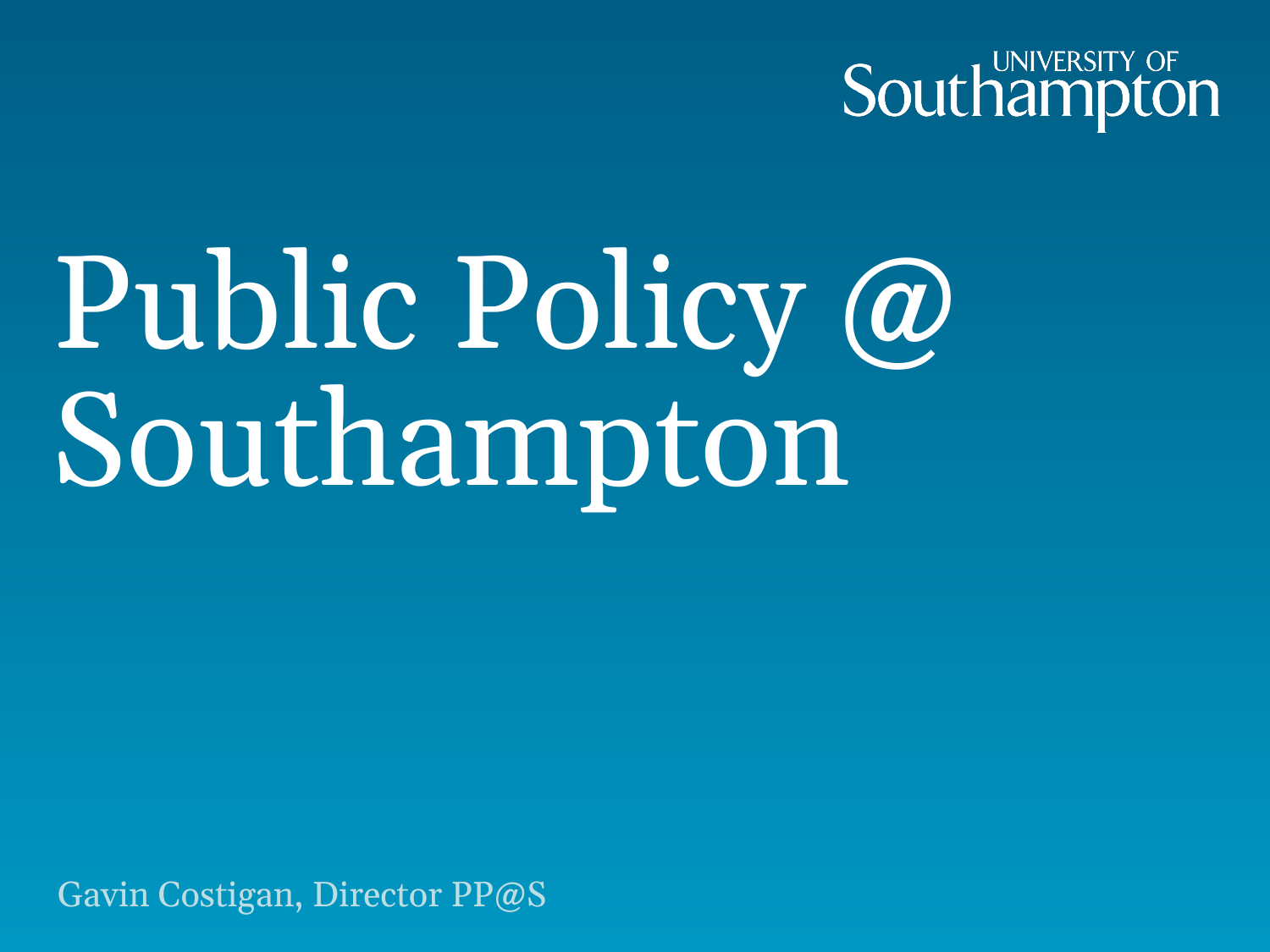

# Public Policy @ Southampton

Gavin Costigan, Director PP@S